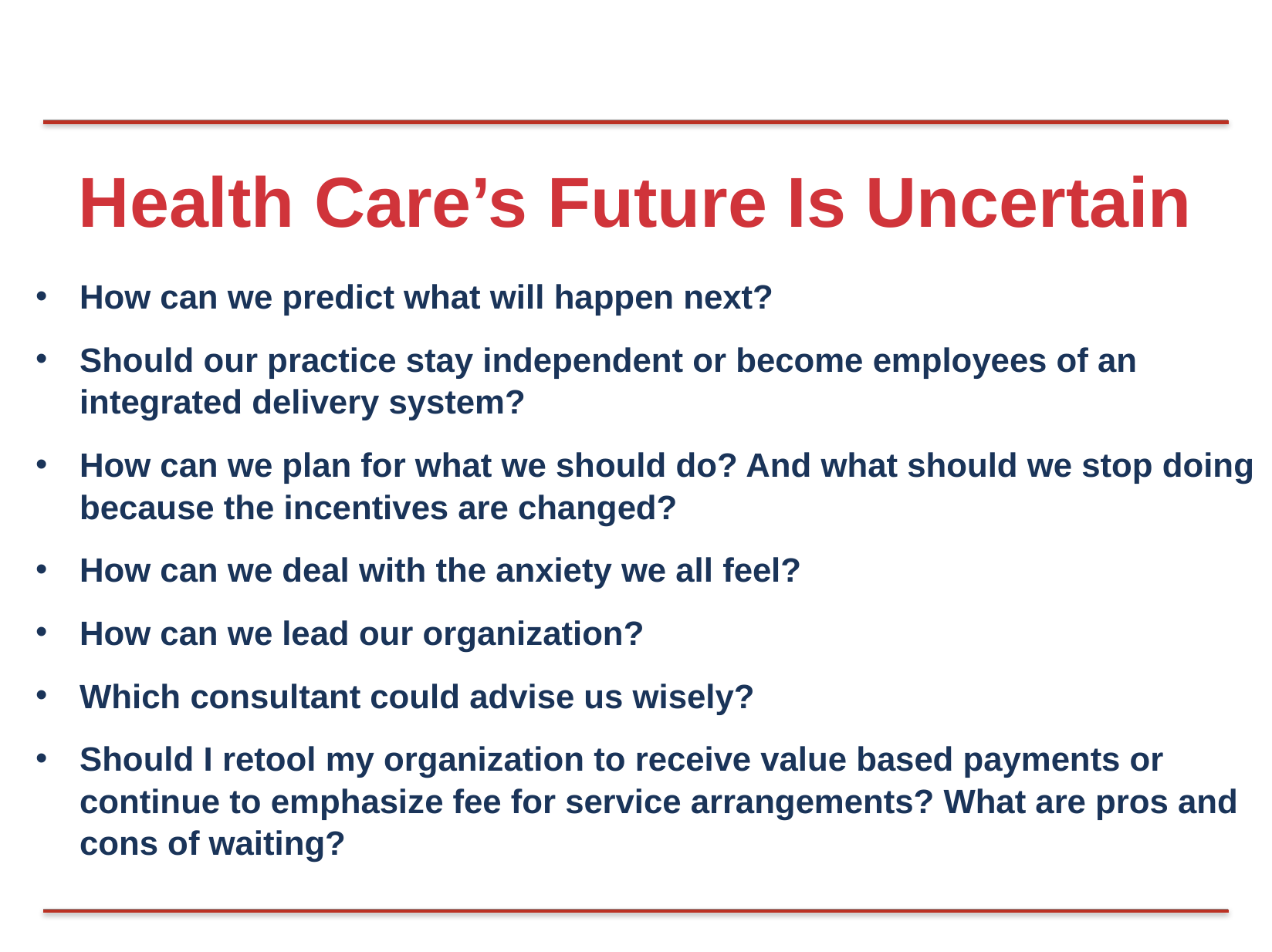

# Health Care’s Future Is Uncertain
How can we predict what will happen next?
Should our practice stay independent or become employees of an integrated delivery system?
How can we plan for what we should do? And what should we stop doing because the incentives are changed?
How can we deal with the anxiety we all feel?
How can we lead our organization?
Which consultant could advise us wisely?
Should I retool my organization to receive value based payments or continue to emphasize fee for service arrangements? What are pros and cons of waiting?